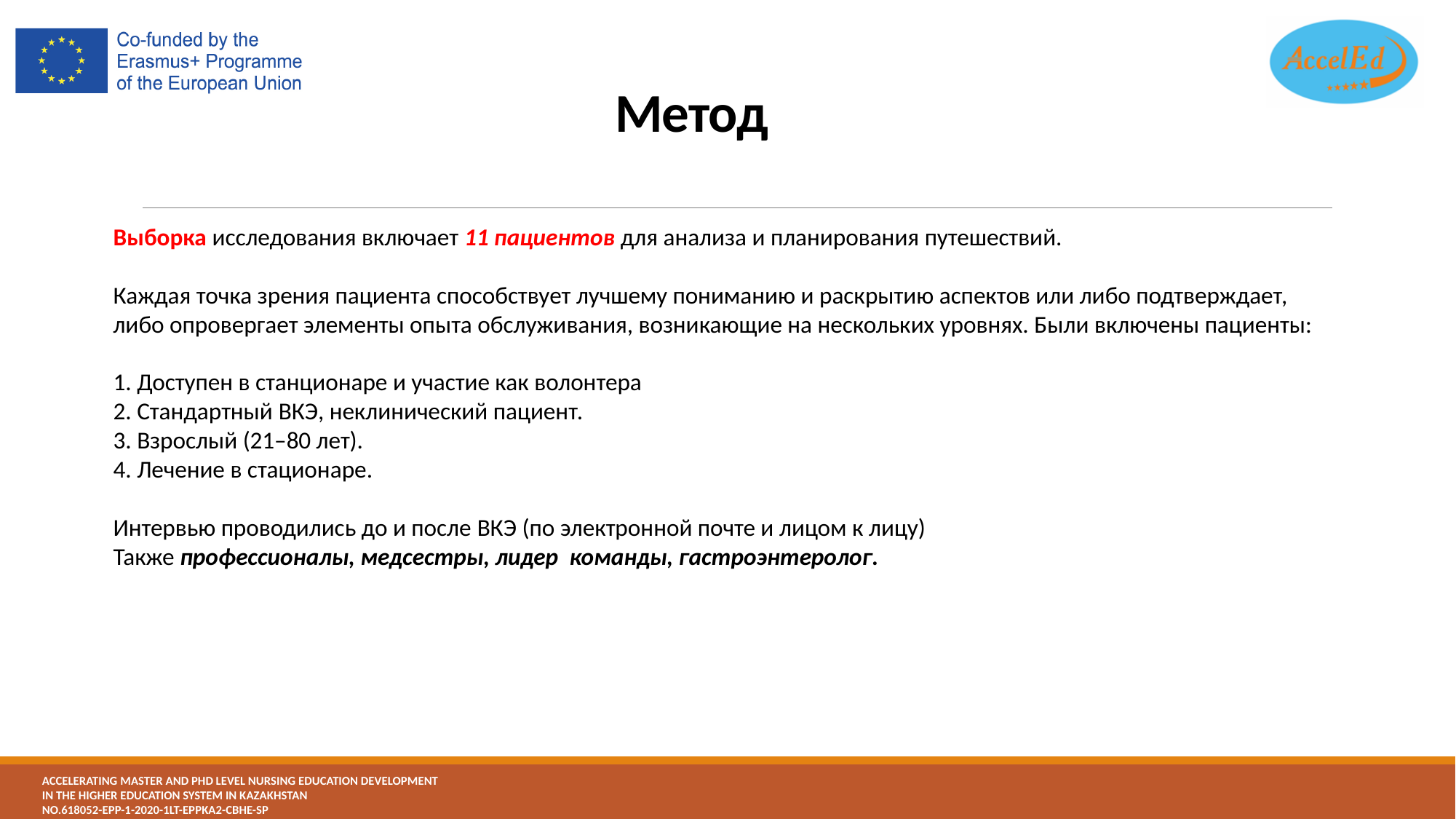

# Метод
Выборка исследования включает 11 пациентов для анализа и планирования путешествий.

Каждая точка зрения пациента способствует лучшему пониманию и раскрытию аспектов или либо подтверждает, либо опровергает элементы опыта обслуживания, возникающие на нескольких уровнях. Были включены пациенты:

1. Доступен в станционаре и участие как волонтера
2. Стандартный ВКЭ, неклинический пациент.
3. Взрослый (21–80 лет).
4. Лечение в стационаре.

Интервью проводились до и после ВКЭ (по электронной почте и лицом к лицу)
Также профессионалы, медсестры, лидер  команды, гастроэнтеролог.